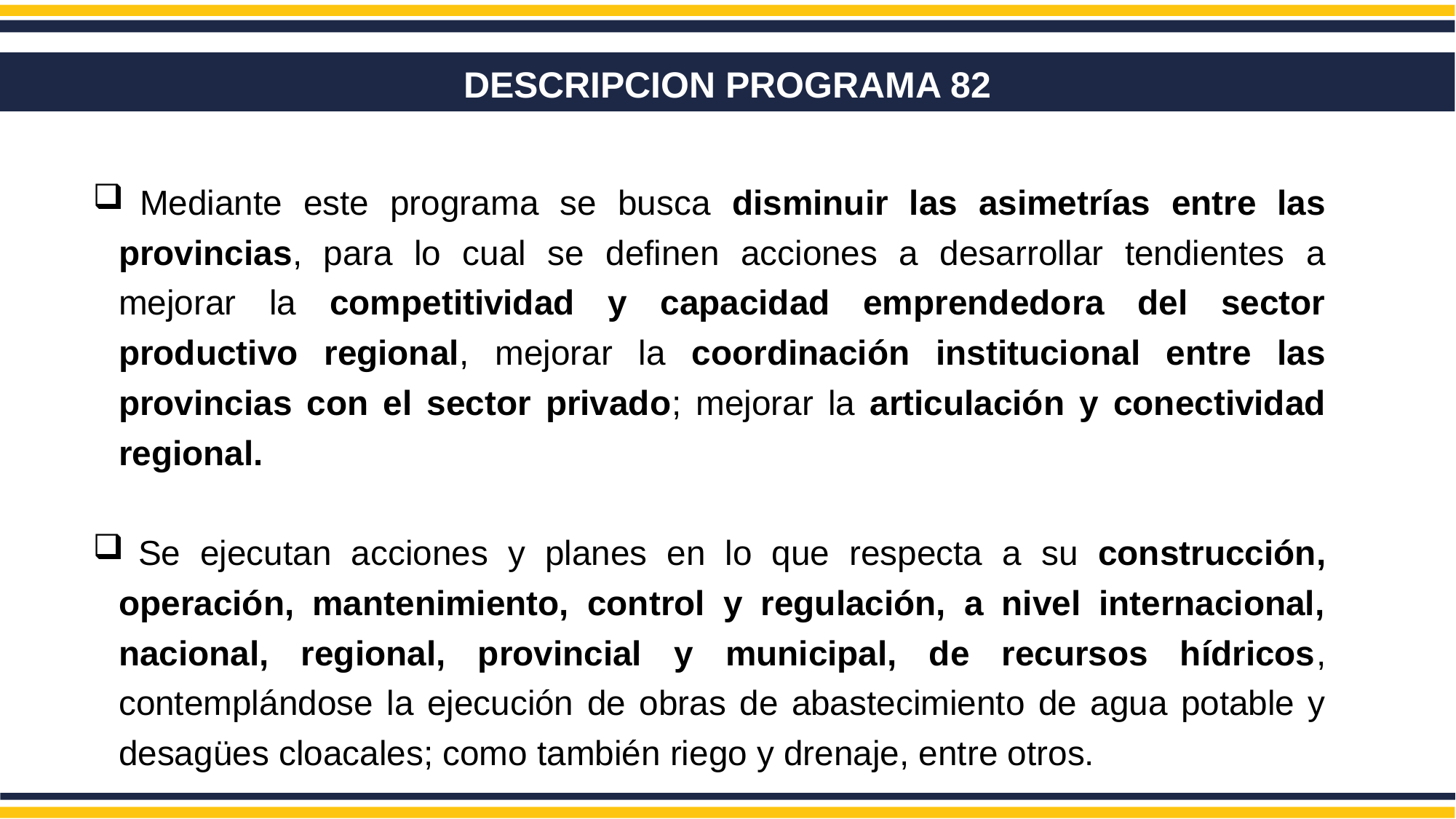

DESCRIPCION PROGRAMA 82

 Mediante este programa se busca disminuir las asimetrías entre las provincias, para lo cual se definen acciones a desarrollar tendientes a mejorar la competitividad y capacidad emprendedora del sector productivo regional, mejorar la coordinación institucional entre las provincias con el sector privado; mejorar la articulación y conectividad regional.

 Se ejecutan acciones y planes en lo que respecta a su construcción, operación, mantenimiento, control y regulación, a nivel internacional, nacional, regional, provincial y municipal, de recursos hídricos, contemplándose la ejecución de obras de abastecimiento de agua potable y desagües cloacales; como también riego y drenaje, entre otros.